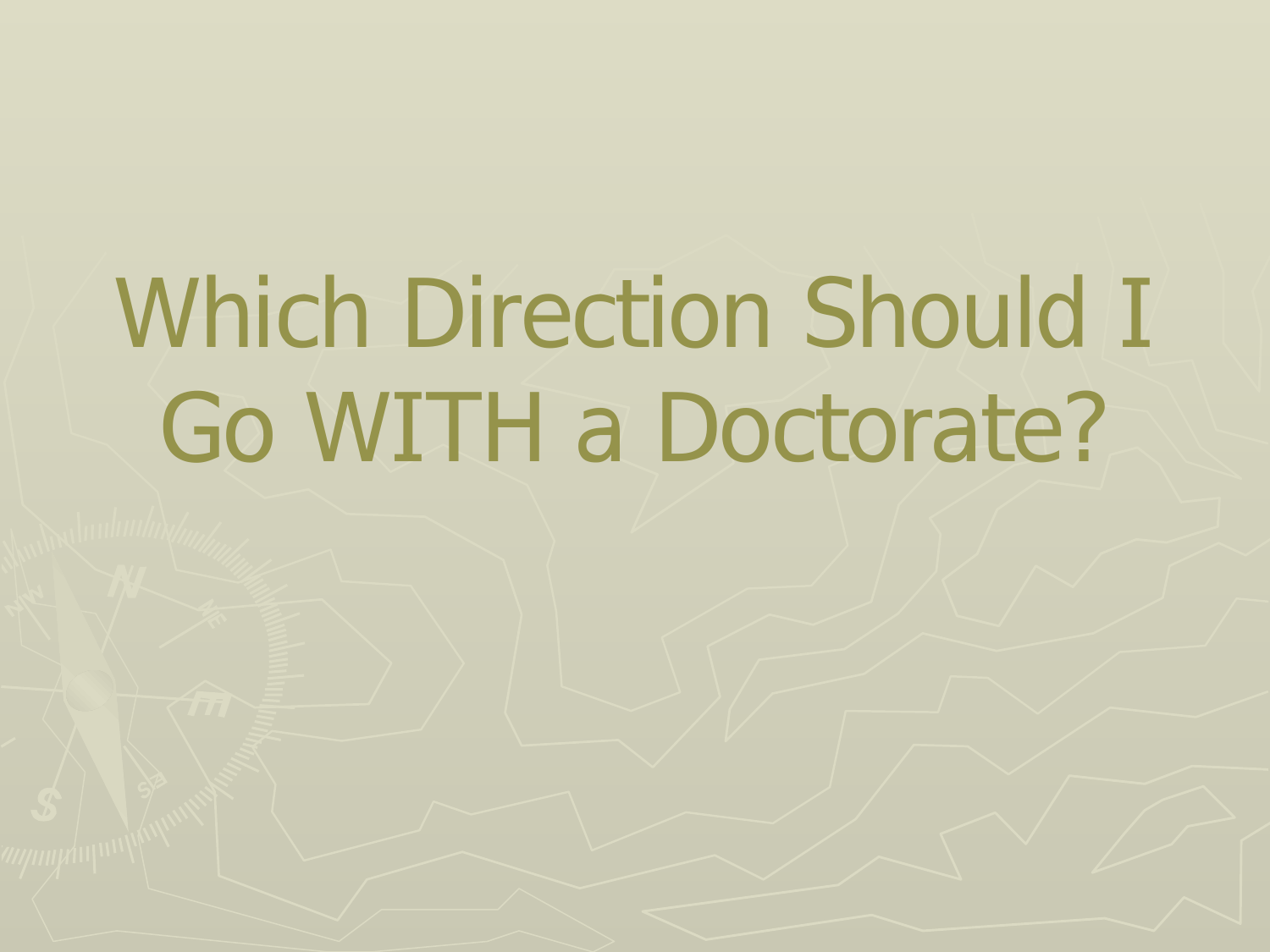

# Which Direction Should I Go WITH a Doctorate?